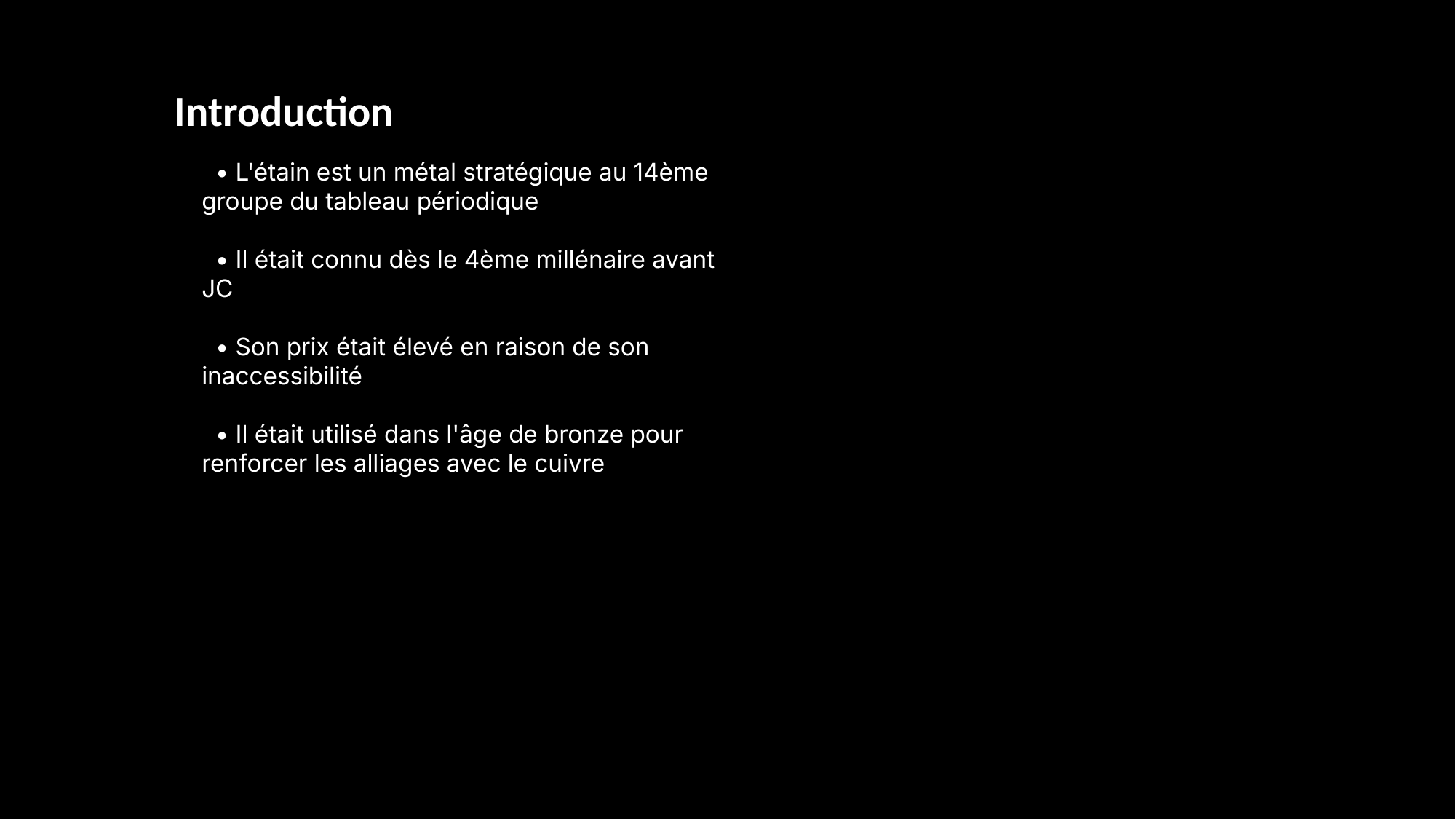

Introduction
  • L'étain est un métal stratégique au 14ème groupe du tableau périodique
  • Il était connu dès le 4ème millénaire avant JC
  • Son prix était élevé en raison de son inaccessibilité
  • Il était utilisé dans l'âge de bronze pour renforcer les alliages avec le cuivre